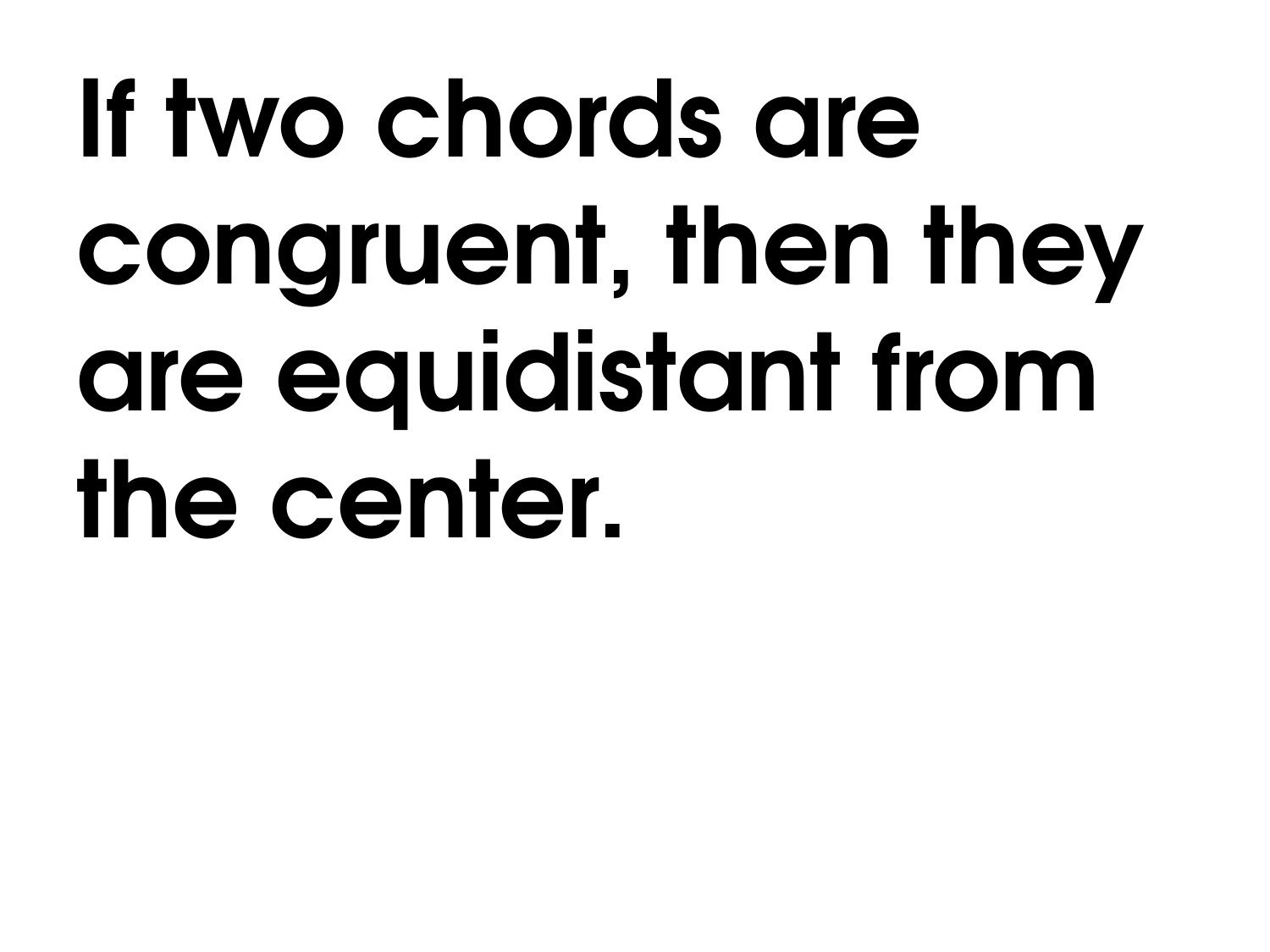

# If two chords are congruent, then they are equidistant from the center.